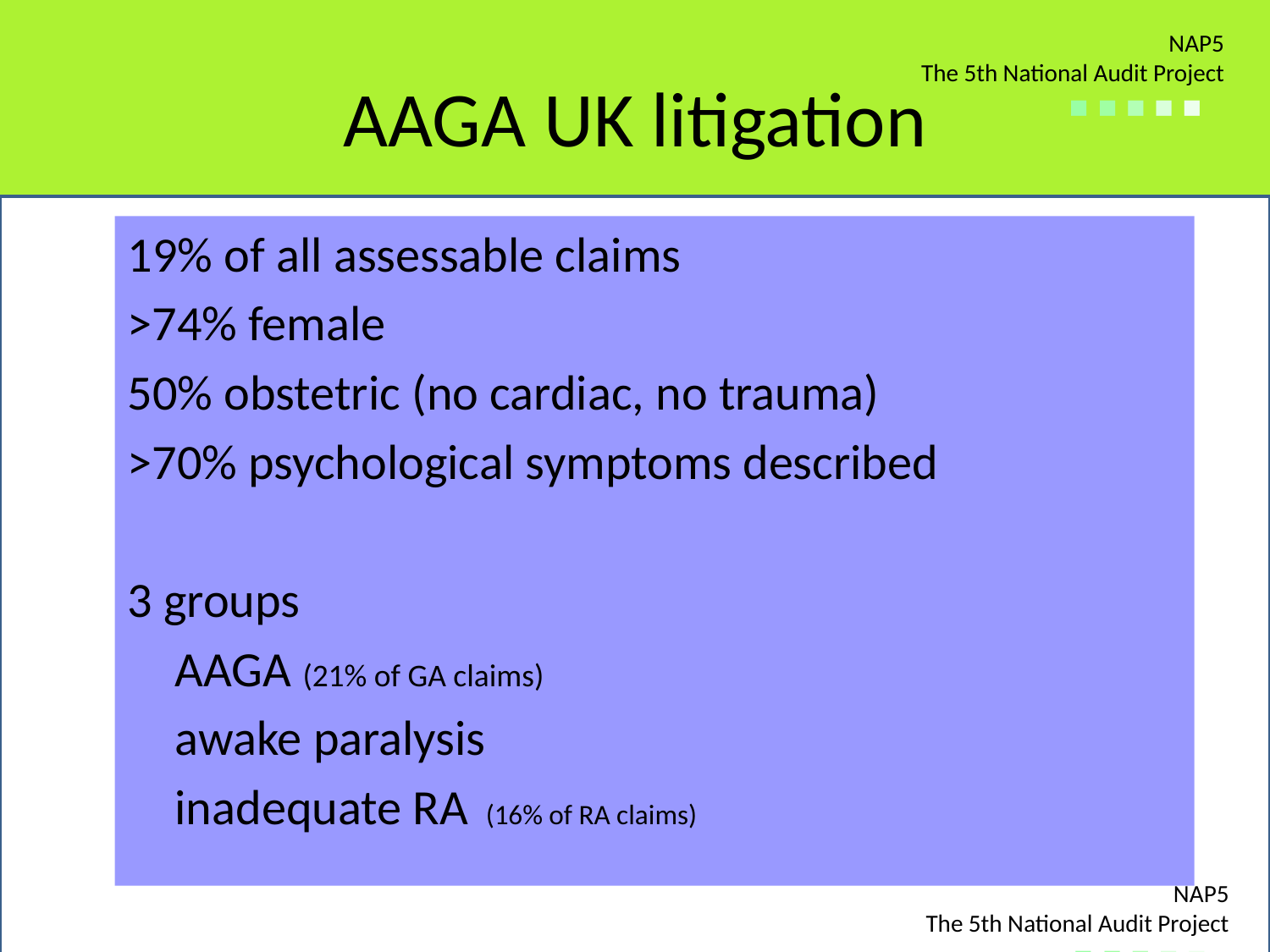

# AAGA UK litigation
19% of all assessable claims
>74% female
50% obstetric (no cardiac, no trauma)
>70% psychological symptoms described

3 groups
	AAGA (21% of GA claims)
	awake paralysis
	inadequate RA  (16% of RA claims)